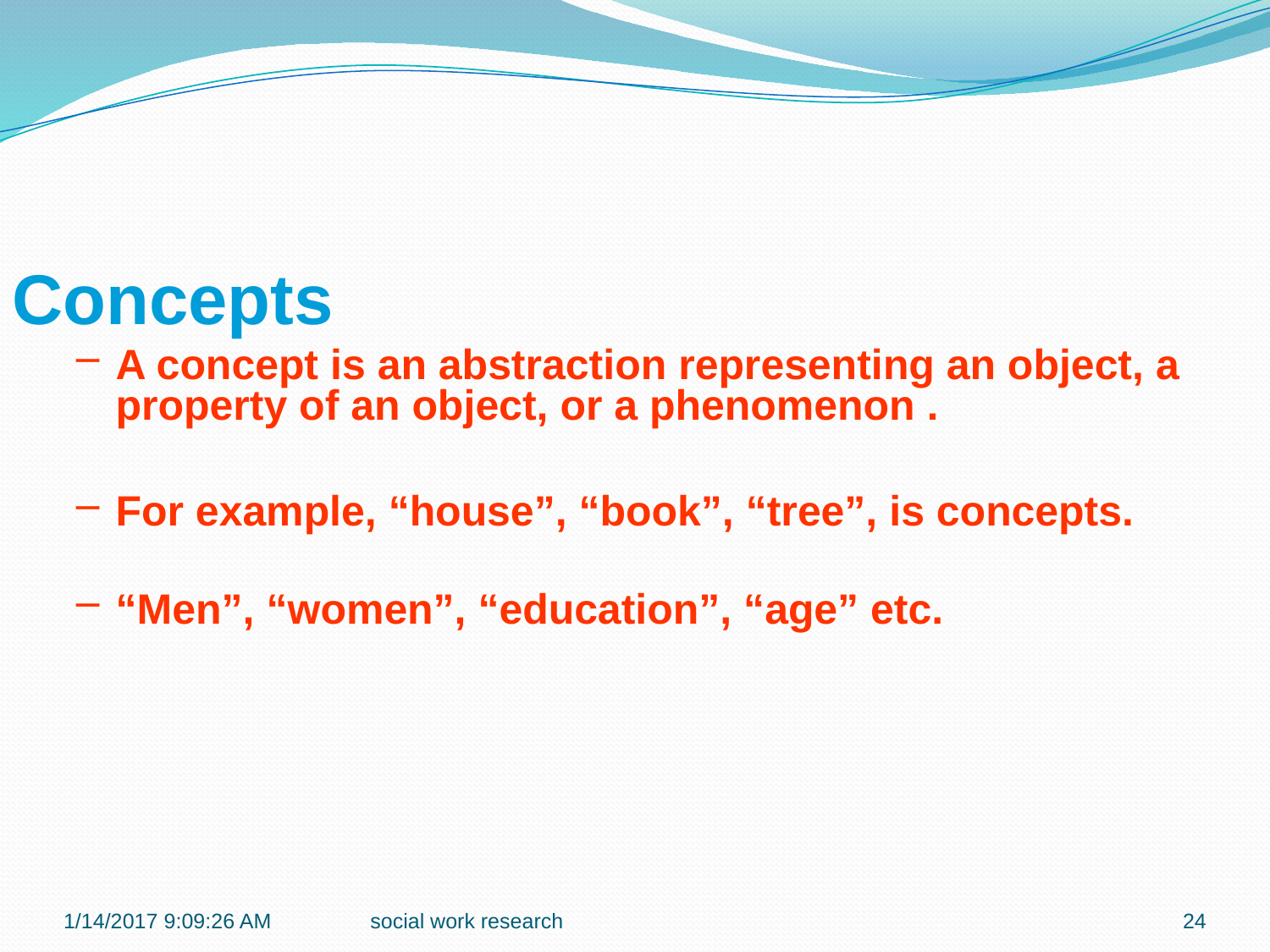

Concepts
A concept is an abstraction representing an object, a property of an object, or a phenomenon .

For example, “house”, “book”, “tree”, is concepts.

“Men”, “women”, “education”, “age” etc.
1/14/2017 9:09:26 AM
social work research
24